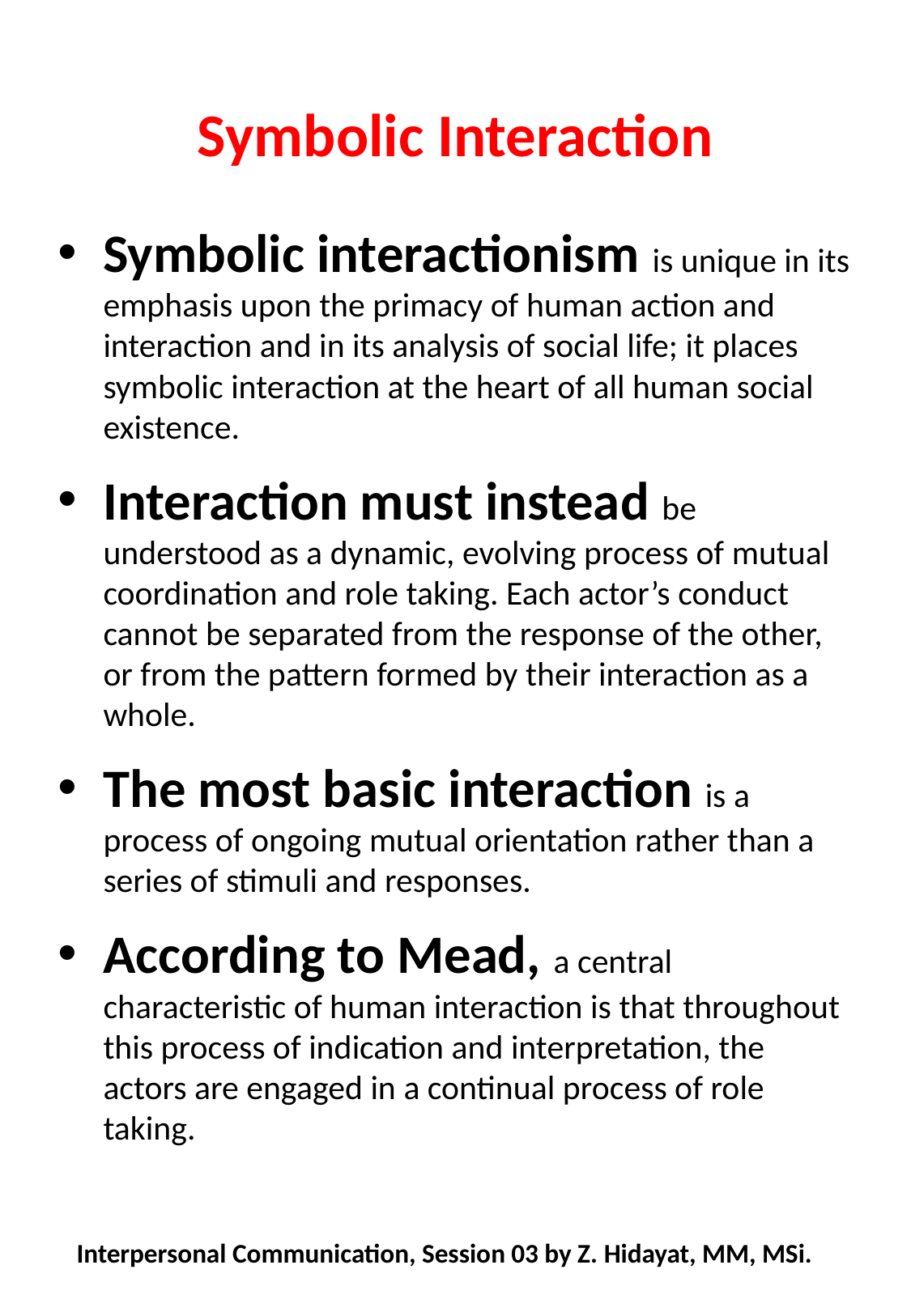

# Symbolic Interaction
Symbolic interactionism is unique in its emphasis upon the primacy of human action and interaction and in its analysis of social life; it places symbolic interaction at the heart of all human social existence.
Interaction must instead be understood as a dynamic, evolving process of mutual coordination and role taking. Each actor’s conduct cannot be separated from the response of the other, or from the pattern formed by their interaction as a whole.
The most basic interaction is a process of ongoing mutual orientation rather than a series of stimuli and responses.
According to Mead, a central characteristic of human interaction is that throughout this process of indication and interpretation, the actors are engaged in a continual process of role taking.
Interpersonal Communication, Session 03 by Z. Hidayat, MM, MSi.